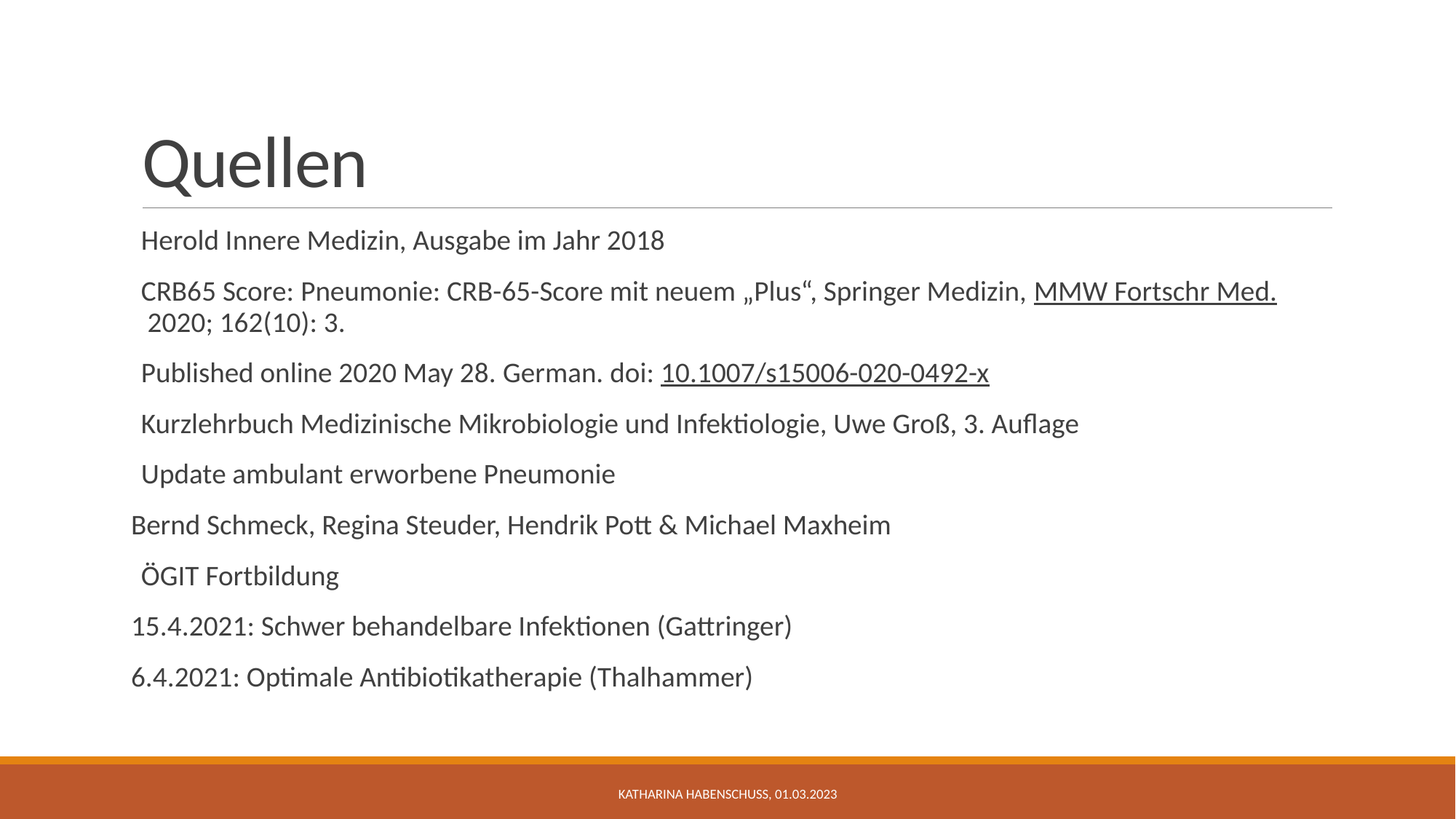

# Quellen
Herold Innere Medizin, Ausgabe im Jahr 2018
CRB65 Score: Pneumonie: CRB-65-Score mit neuem „Plus“, Springer Medizin, MMW Fortschr Med. 2020; 162(10): 3.
Published online 2020 May 28. German. doi: 10.1007/s15006-020-0492-x
Kurzlehrbuch Medizinische Mikrobiologie und Infektiologie, Uwe Groß, 3. Auflage
Update ambulant erworbene Pneumonie
Bernd Schmeck, Regina Steuder, Hendrik Pott & Michael Maxheim
ÖGIT Fortbildung
15.4.2021: Schwer behandelbare Infektionen (Gattringer)
6.4.2021: Optimale Antibiotikatherapie (Thalhammer)

Katharina Habenschuss, 01.03.2023